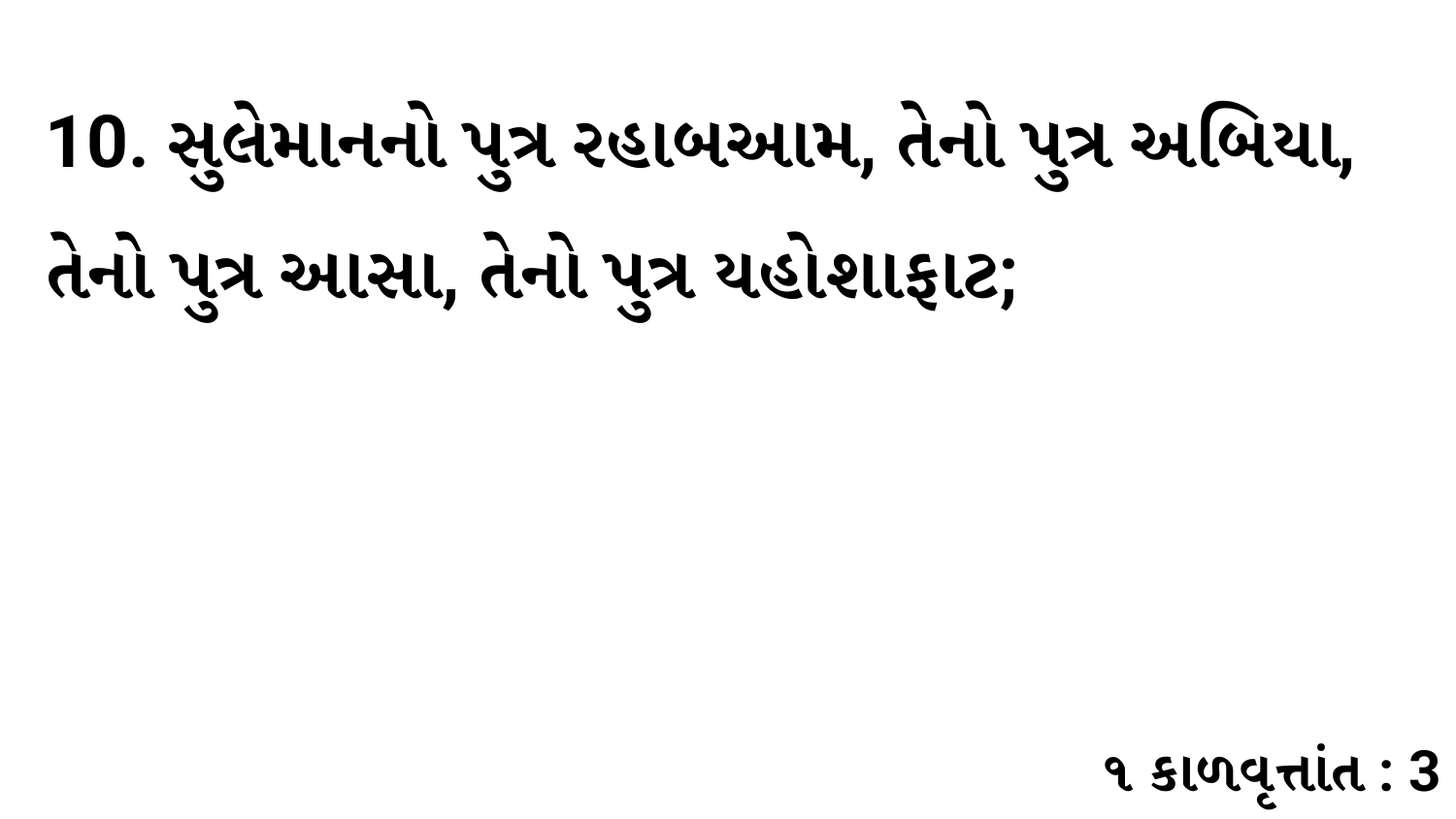

10. સુલેમાનનો પુત્ર રહાબઆમ, તેનો પુત્ર અબિયા, તેનો પુત્ર આસા, તેનો પુત્ર યહોશાફાટ;
૧ કાળવૃત્તાંત : 3